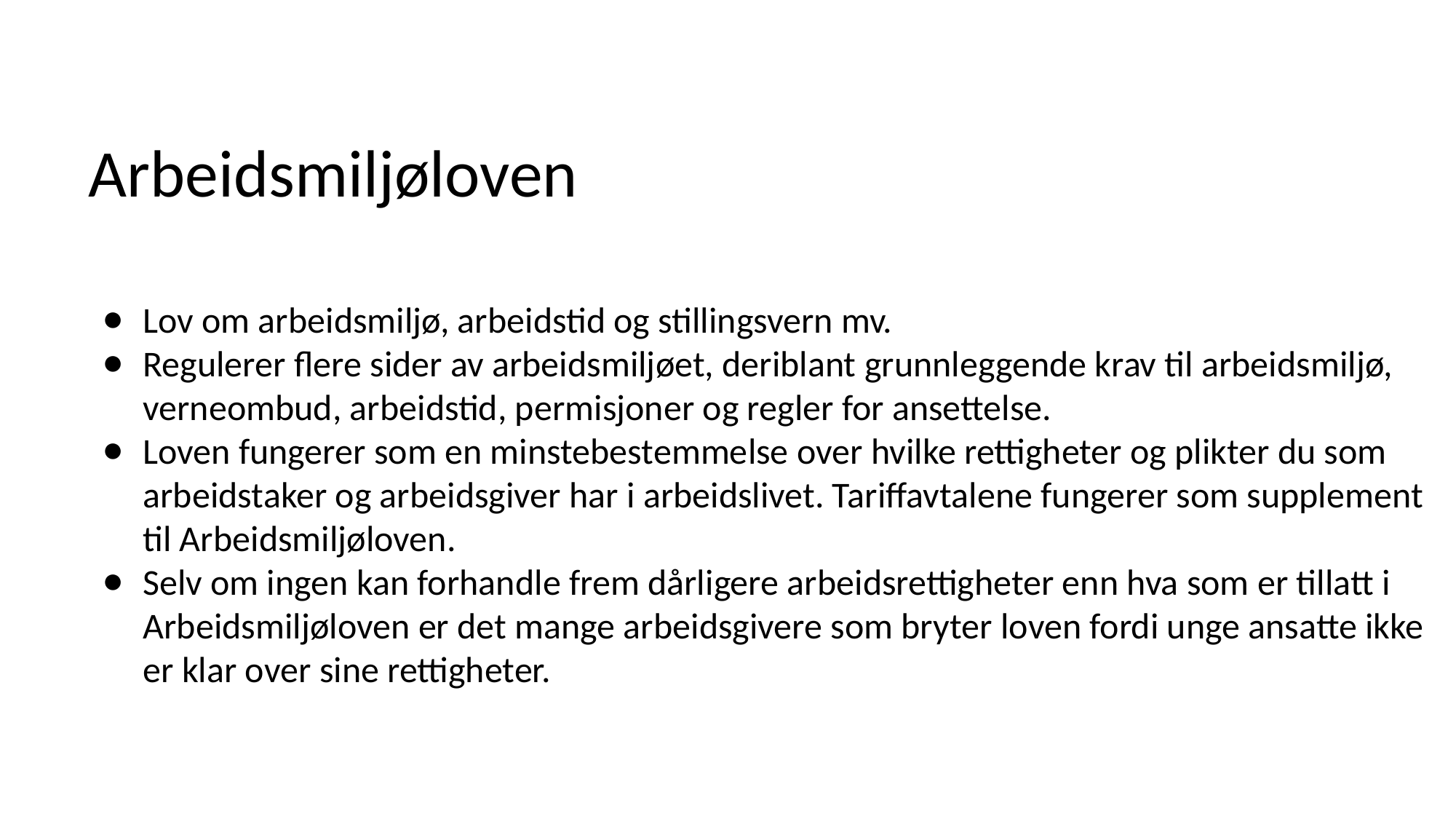

# Arbeidsmiljøloven
Lov om arbeidsmiljø, arbeidstid og stillingsvern mv.
Regulerer flere sider av arbeidsmiljøet, deriblant grunnleggende krav til arbeidsmiljø, verneombud, arbeidstid, permisjoner og regler for ansettelse.
Loven fungerer som en minstebestemmelse over hvilke rettigheter og plikter du som arbeidstaker og arbeidsgiver har i arbeidslivet. Tariffavtalene fungerer som supplement til Arbeidsmiljøloven.
Selv om ingen kan forhandle frem dårligere arbeidsrettigheter enn hva som er tillatt i Arbeidsmiljøloven er det mange arbeidsgivere som bryter loven fordi unge ansatte ikke er klar over sine rettigheter.